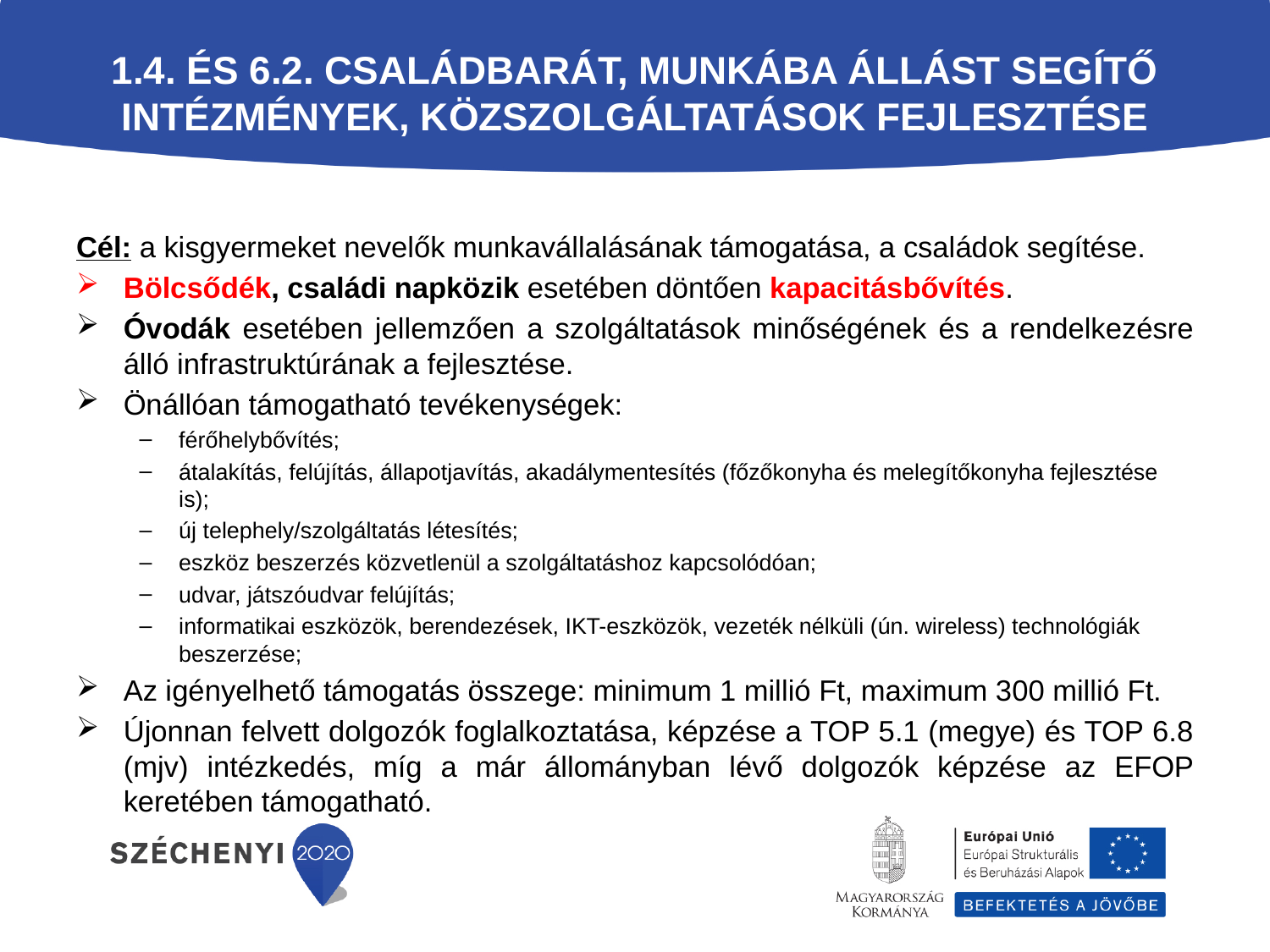

# 1.4. és 6.2. Családbarát, munkába állást segítő intézmények, közszolgáltatások fejlesztése
Cél: a kisgyermeket nevelők munkavállalásának támogatása, a családok segítése.
Bölcsődék, családi napközik esetében döntően kapacitásbővítés.
Óvodák esetében jellemzően a szolgáltatások minőségének és a rendelkezésre álló infrastruktúrának a fejlesztése.
Önállóan támogatható tevékenységek:
férőhelybővítés;
átalakítás, felújítás, állapotjavítás, akadálymentesítés (főzőkonyha és melegítőkonyha fejlesztése is);
új telephely/szolgáltatás létesítés;
eszköz beszerzés közvetlenül a szolgáltatáshoz kapcsolódóan;
udvar, játszóudvar felújítás;
informatikai eszközök, berendezések, IKT-eszközök, vezeték nélküli (ún. wireless) technológiák beszerzése;
Az igényelhető támogatás összege: minimum 1 millió Ft, maximum 300 millió Ft.
Újonnan felvett dolgozók foglalkoztatása, képzése a TOP 5.1 (megye) és TOP 6.8 (mjv) intézkedés, míg a már állományban lévő dolgozók képzése az EFOP keretében támogatható.